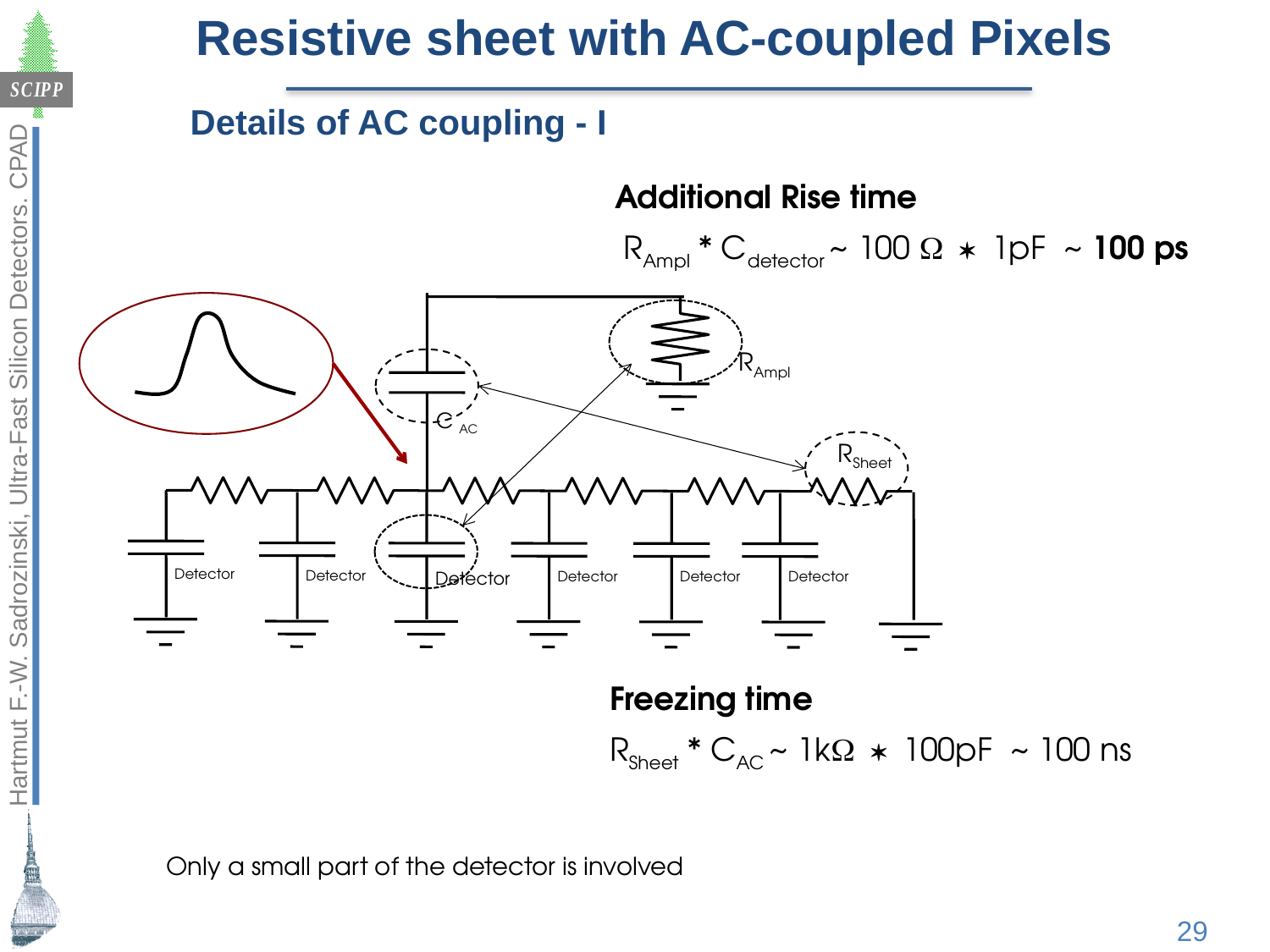

Resistive sheet with AC-coupled Pixels
Details of AC coupling - I
Additional Rise time
 RAmpl * Cdetector ~ 100 Ω ∗ 1pF  ~ 100 ps

C AC

RAmpl

RSheet

Detector

Detector

Detector

Detector

Detector

Detector

Freezing time
RSheet * CAC ~ 1kΩ ∗ 100pF  ~ 100 ns
Only a small part of the detector is involved
Hartmut F.-W. Sadrozinski, Ultra-Fast Silicon Detectors. CPAD
29